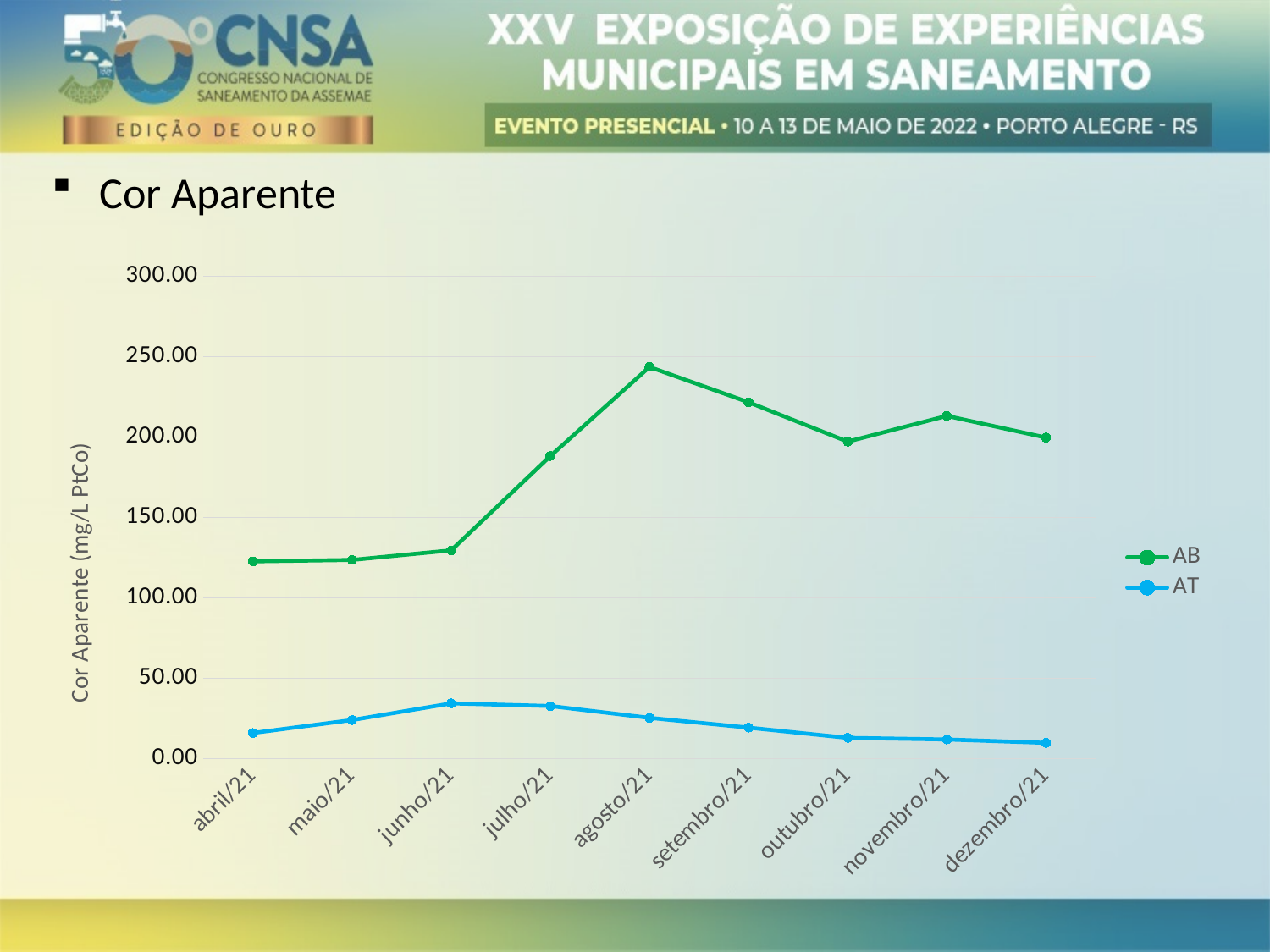

Cor Aparente

### Chart

| Category | AB | AT |
|---|---|---|
| abril/21 | 122.7 | 15.84 |
| maio/21 | 123.6 | 23.9 |
| junho/21 | 129.56 | 34.29 |
| julho/21 | 188.24 | 32.65 |
| agosto/21 | 243.67 | 25.26 |
| setembro/21 | 221.68 | 19.17 |
| outubro/21 | 197.17 | 12.8 |
| novembro/21 | 213.2 | 11.81 |
| dezembro/21 | 199.72 | 9.68 |